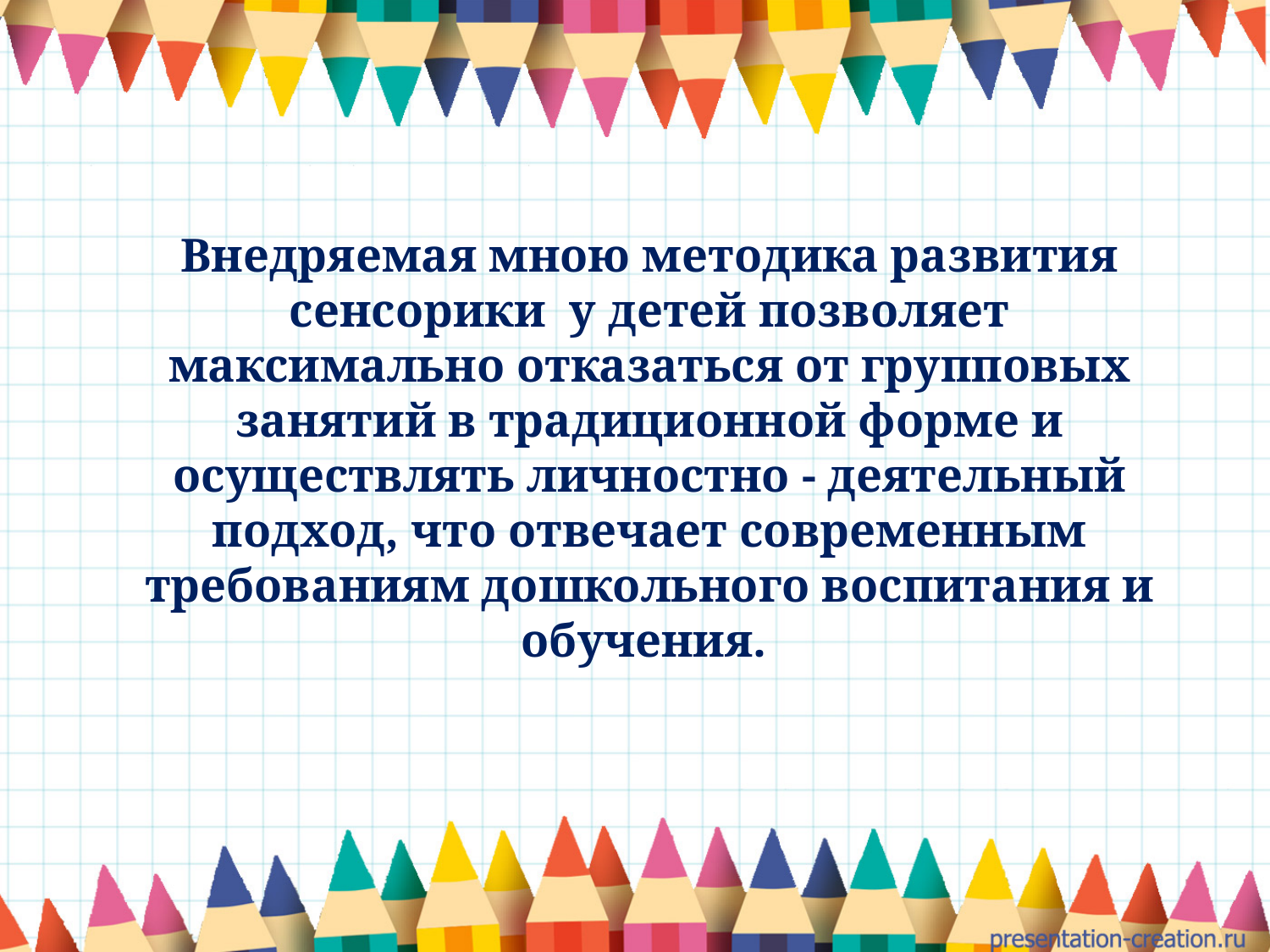

Внедряемая мною методика развития сенсорики  у детей позволяет максимально отказаться от групповых занятий в традиционной форме и осуществлять личностно - деятельный подход, что отвечает современным требованиям дошкольного воспитания и обучения.